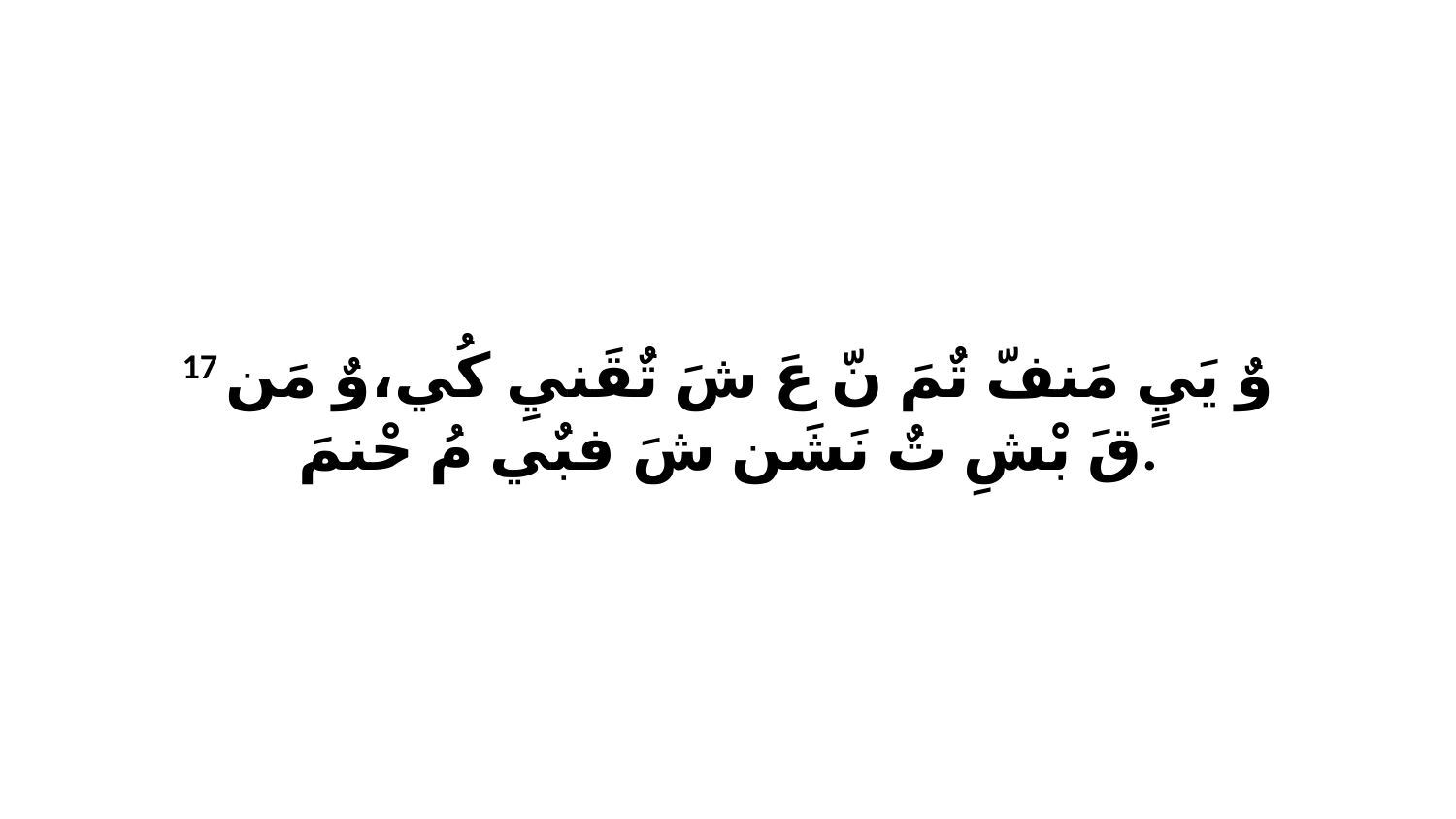

17 وٌ يَيٍ مَنفّ تٌمَ نّ عَ شَ تٌقَنيِ كُي،وٌ مَن قَ بْشِ تٌ نَشَن شَ فبٌي مُ حْنمَ.